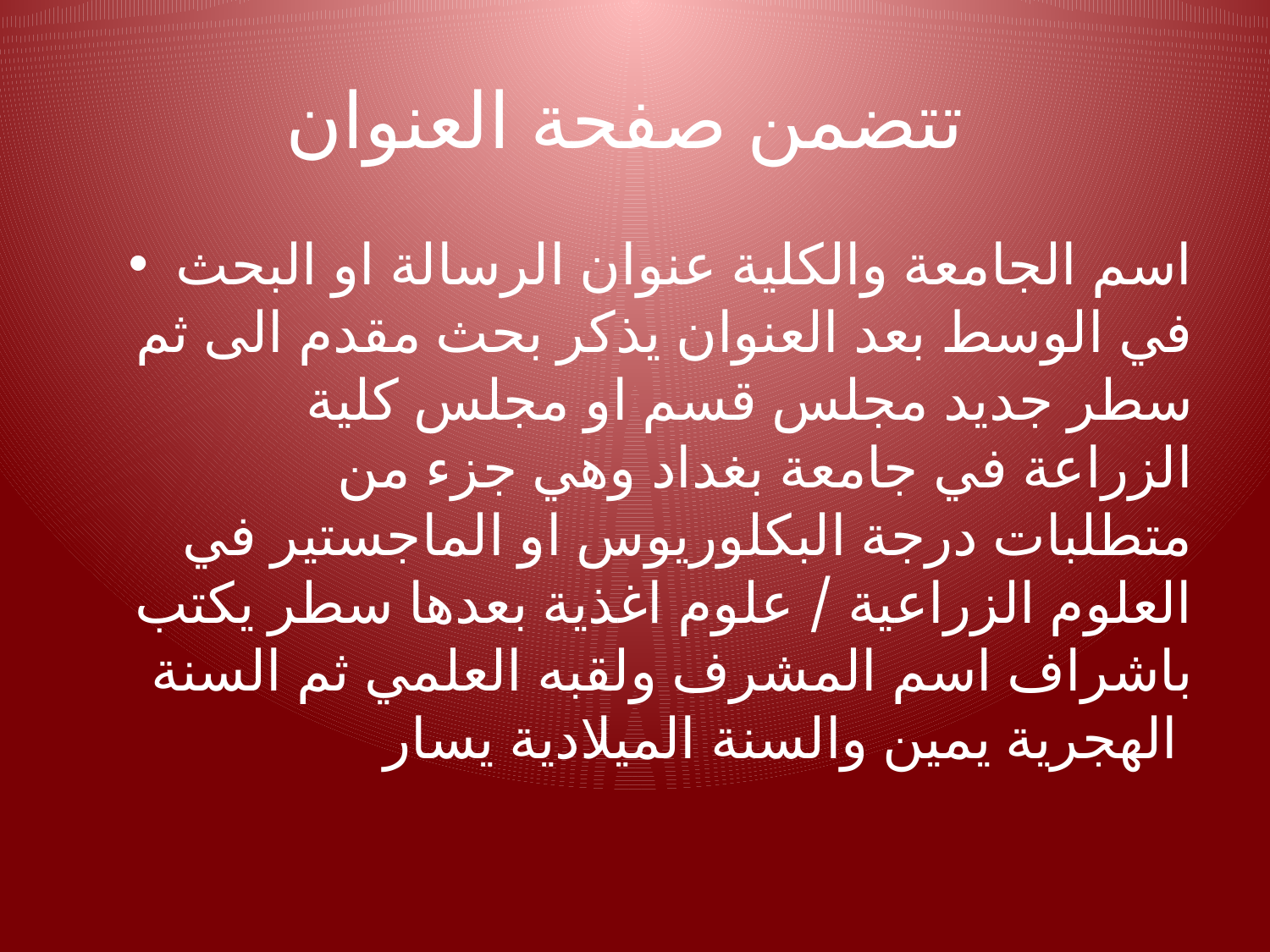

# تتضمن صفحة العنوان
اسم الجامعة والكلية عنوان الرسالة او البحث في الوسط بعد العنوان يذكر بحث مقدم الى ثم سطر جديد مجلس قسم او مجلس كلية الزراعة في جامعة بغداد وهي جزء من متطلبات درجة البكلوريوس او الماجستير في العلوم الزراعية / علوم اغذية بعدها سطر يكتب باشراف اسم المشرف ولقبه العلمي ثم السنة الهجرية يمين والسنة الميلادية يسار